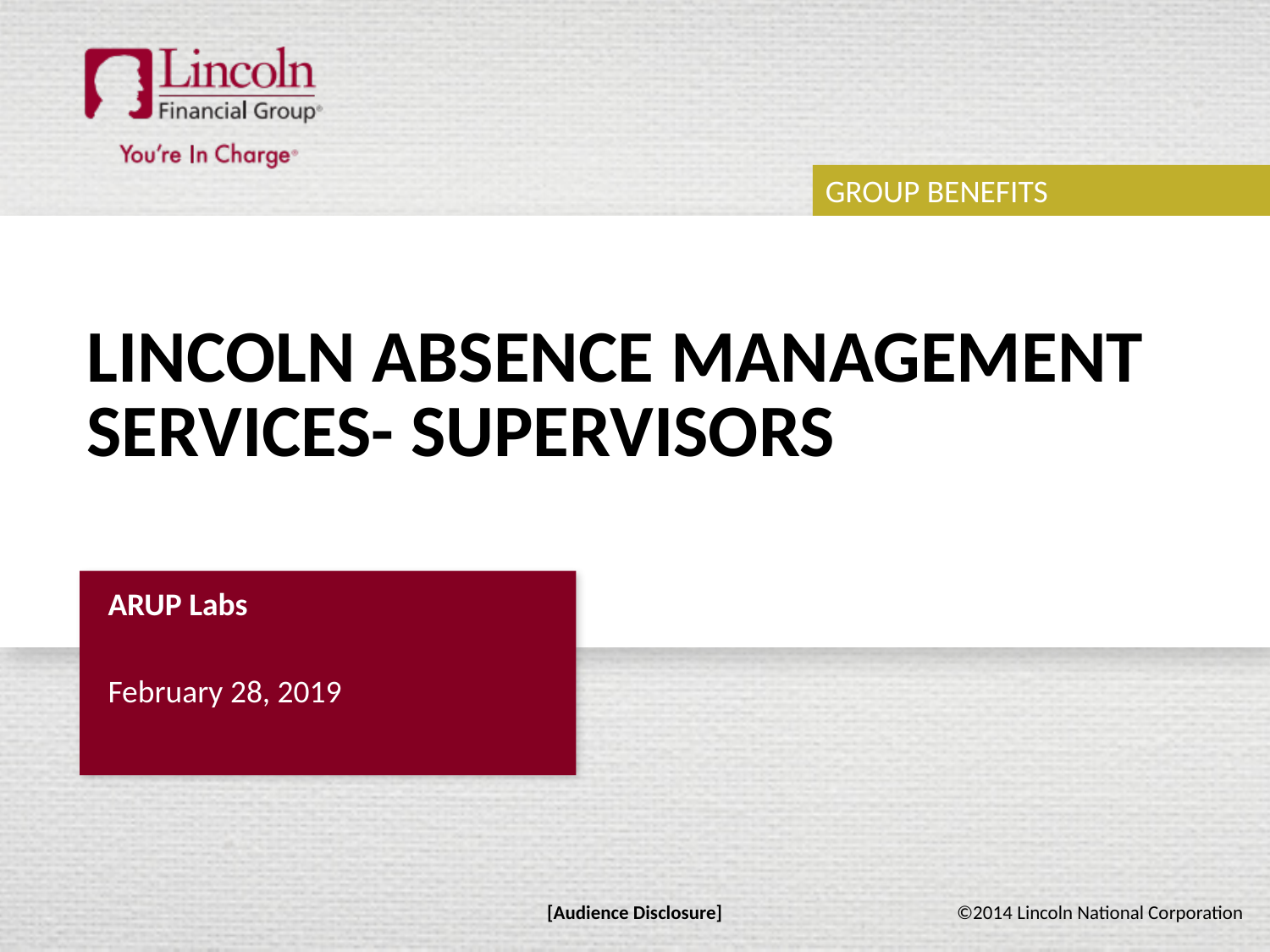

# Lincoln Absence management Services- Supervisors
ARUP Labs

February 28, 2019